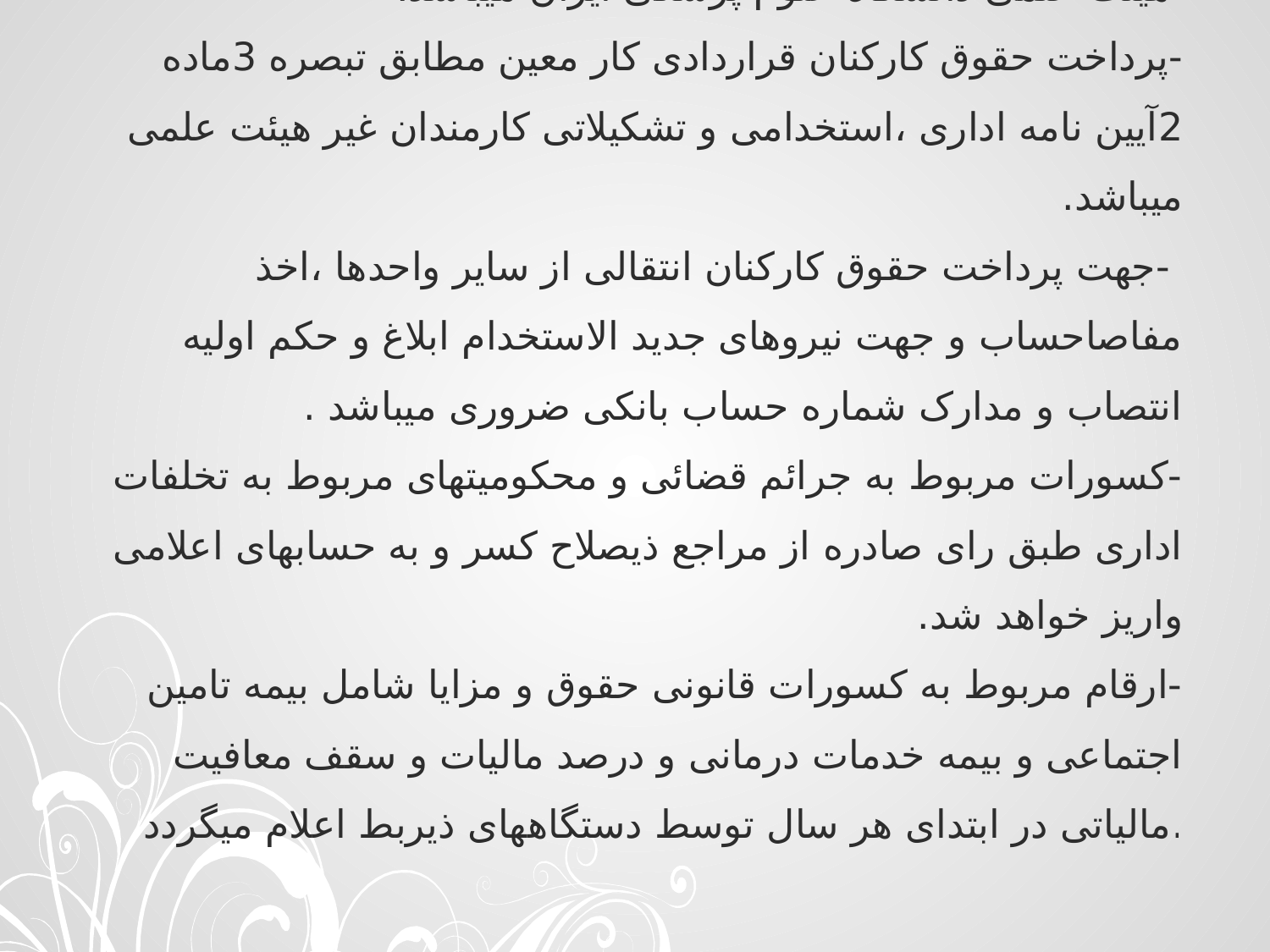

# -پرداخت حقوق اعضای هیئت علمی دانشگاهها براساس آیین نامه اداری ،استخدامی اعضای هیئت علمی دانشگاه علوم پزشکی ایران میباشد. -پرداخت حقوق کارکنان قراردادی کار معین مطابق تبصره 3ماده 2آیین نامه اداری ،استخدامی و تشکیلاتی کارمندان غیر هیئت علمی میباشد. -جهت پرداخت حقوق کارکنان انتقالی از سایر واحدها ،اخذ مفاصاحساب و جهت نیروهای جدید الاستخدام ابلاغ و حکم اولیه انتصاب و مدارک شماره حساب بانکی ضروری میباشد . -کسورات مربوط به جرائم قضائی و محکومیتهای مربوط به تخلفات اداری طبق رای صادره از مراجع ذیصلاح کسر و به حسابهای اعلامی واریز خواهد شد. -ارقام مربوط به کسورات قانونی حقوق و مزایا شامل بیمه تامین اجتماعی و بیمه خدمات درمانی و درصد مالیات و سقف معافیت مالیاتی در ابتدای هر سال توسط دستگاههای ذیربط اعلام میگردد.